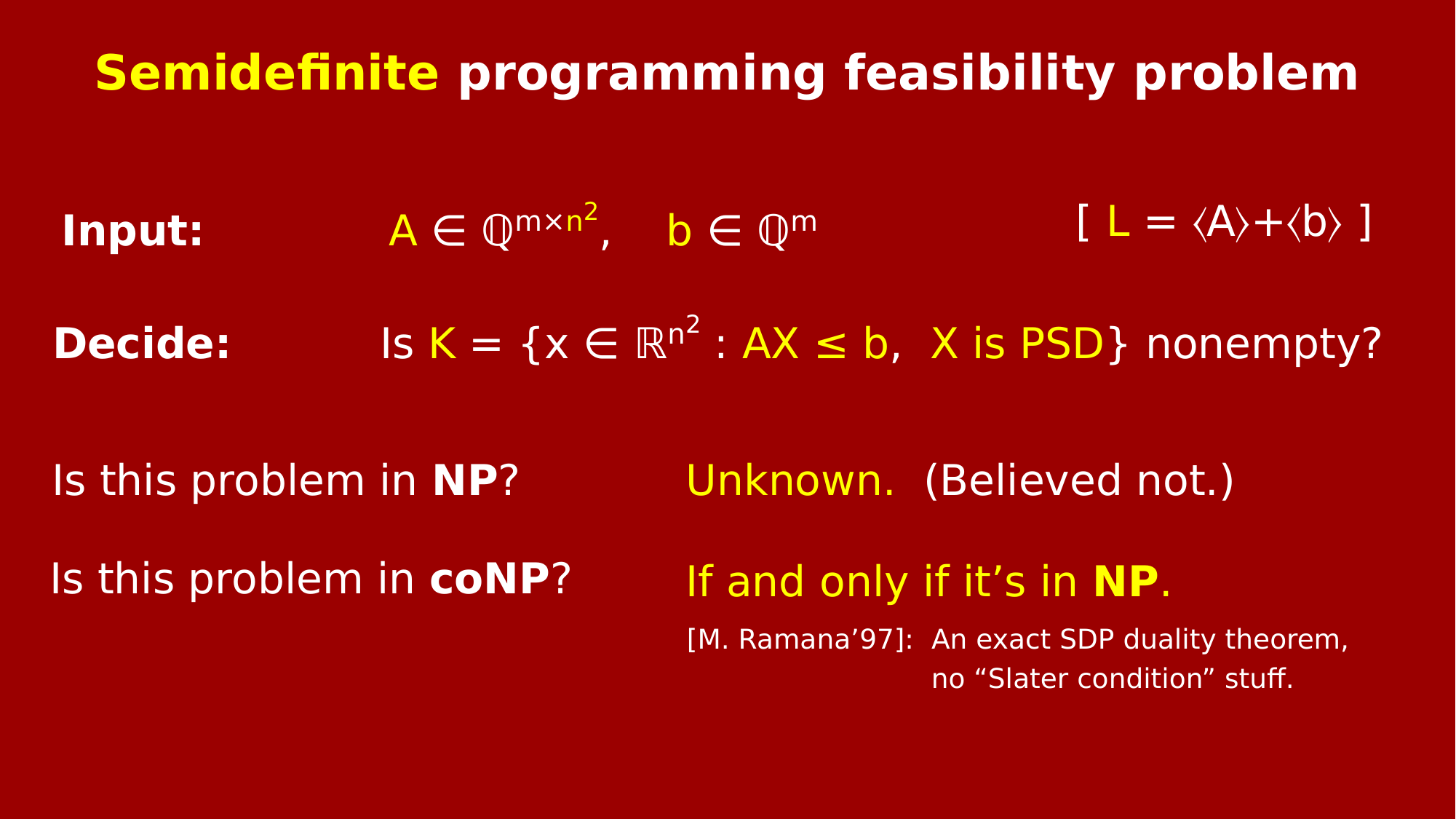

Semidefinite programming feasibility problem
Input:		A ∈ ℚm×n2,    b ∈ ℚm
[ L = 〈A〉+〈b〉 ]
Decide:		Is K = {x ∈ ℝn2 : AX ≤ b,  X is PSD} nonempty?
Is this problem in NP?
Unknown.  (Believed not.)
Is this problem in coNP?
If and only if it’s in NP.
[M. Ramana’97]:  An exact SDP duality theorem,
		   no “Slater condition” stuff.